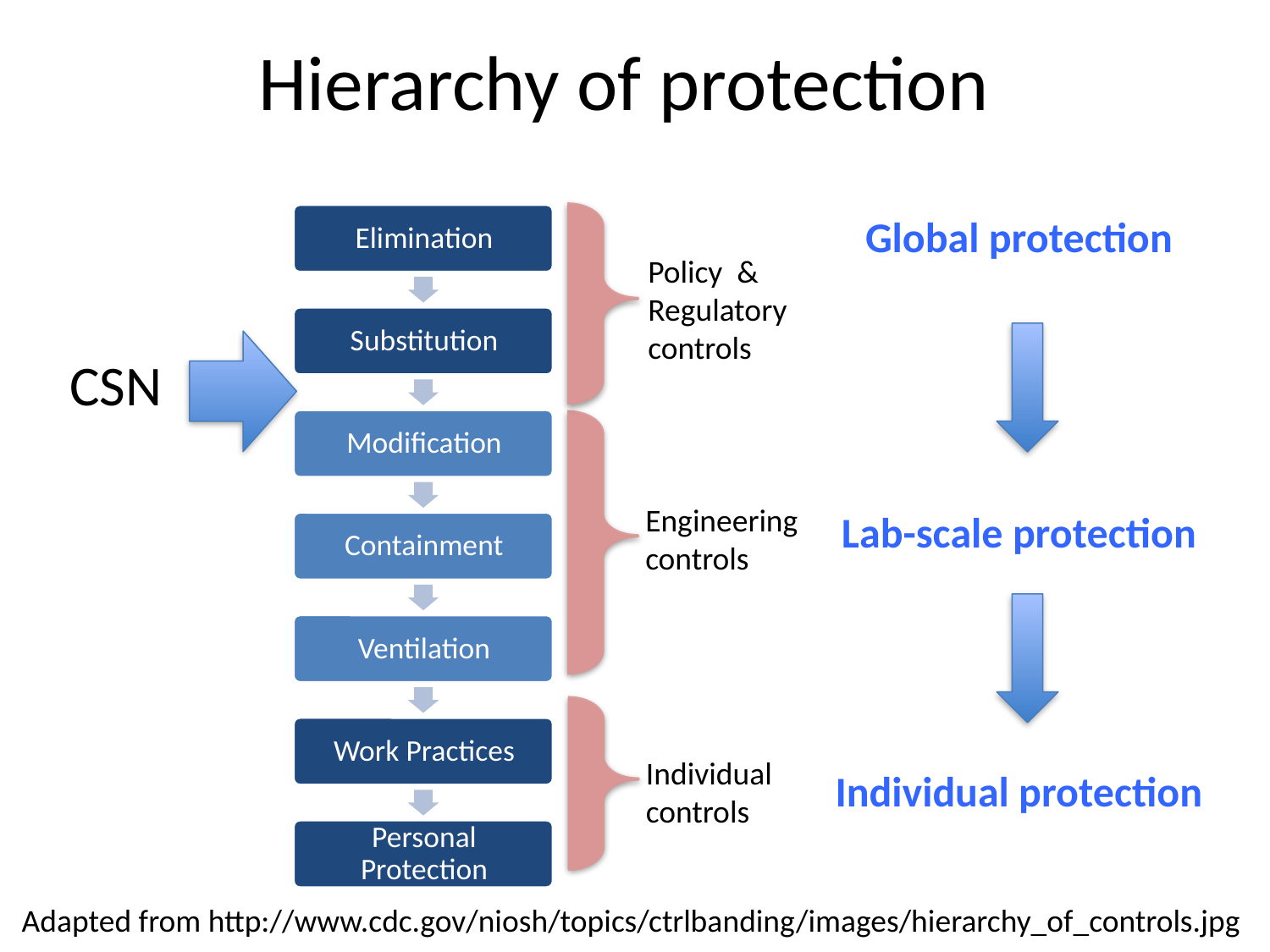

# Hierarchy of protection

Elimination

Substitution

Modification

Containment

Ventilation

Work Practices

Personal Protection
Global protection
Policy  & Regulatory
controls

CSN

Engineering controls
Lab-scale protection

Individual
controls
Individual protection
Adapted from http://www.cdc.gov/niosh/topics/ctrlbanding/images/hierarchy_of_controls.jpg